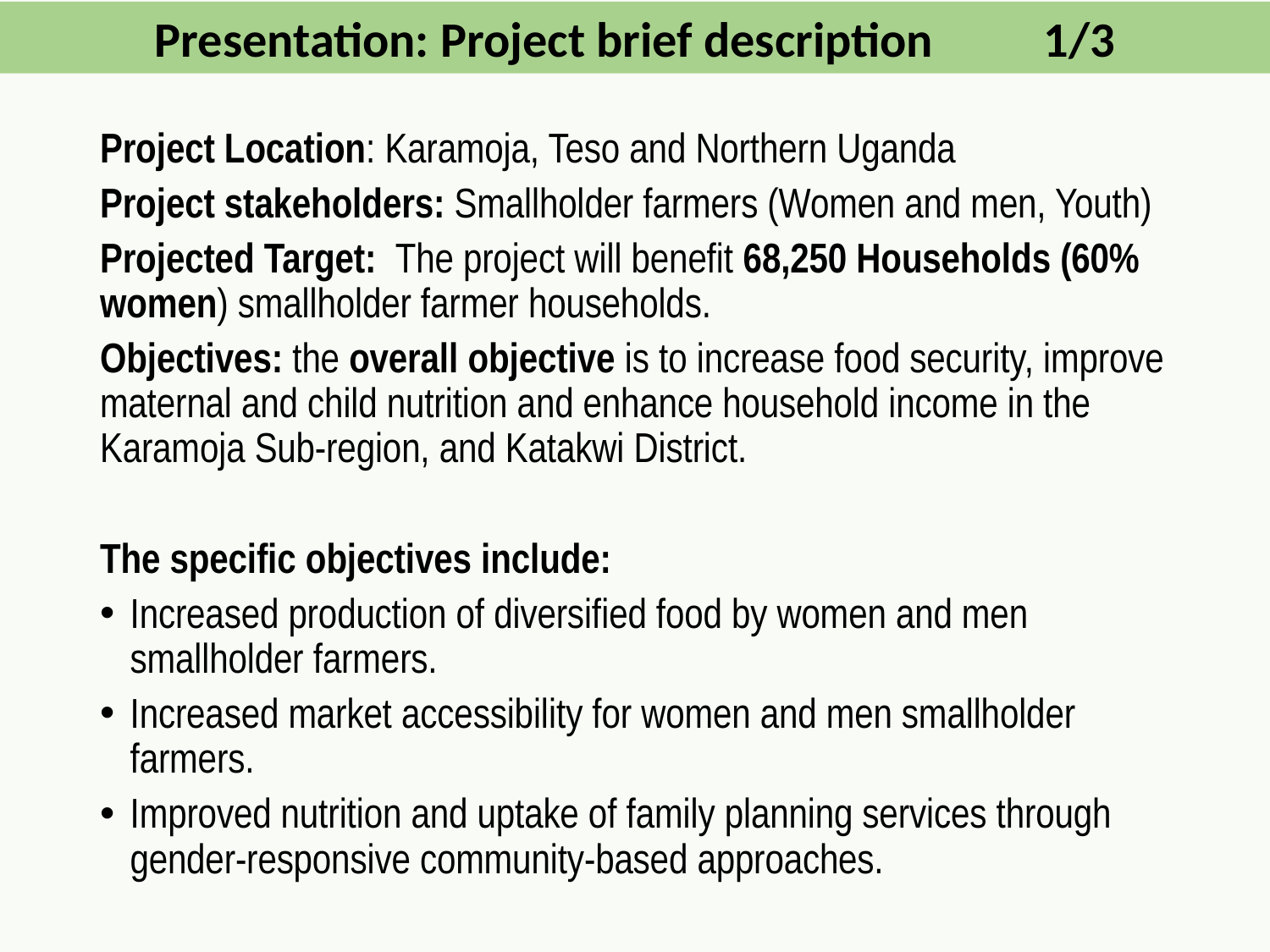

Presentation: Project brief description	1/3
Project Location: Karamoja, Teso and Northern Uganda
Project stakeholders: Smallholder farmers (Women and men, Youth)
Projected Target:  The project will benefit 68,250 Households (60% women) smallholder farmer households.
Objectives: the overall objective is to increase food security, improve maternal and child nutrition and enhance household income in the Karamoja Sub-region, and Katakwi District.

The specific objectives include:
Increased production of diversified food by women and men smallholder farmers.
Increased market accessibility for women and men smallholder farmers.
Improved nutrition and uptake of family planning services through gender-responsive community-based approaches.